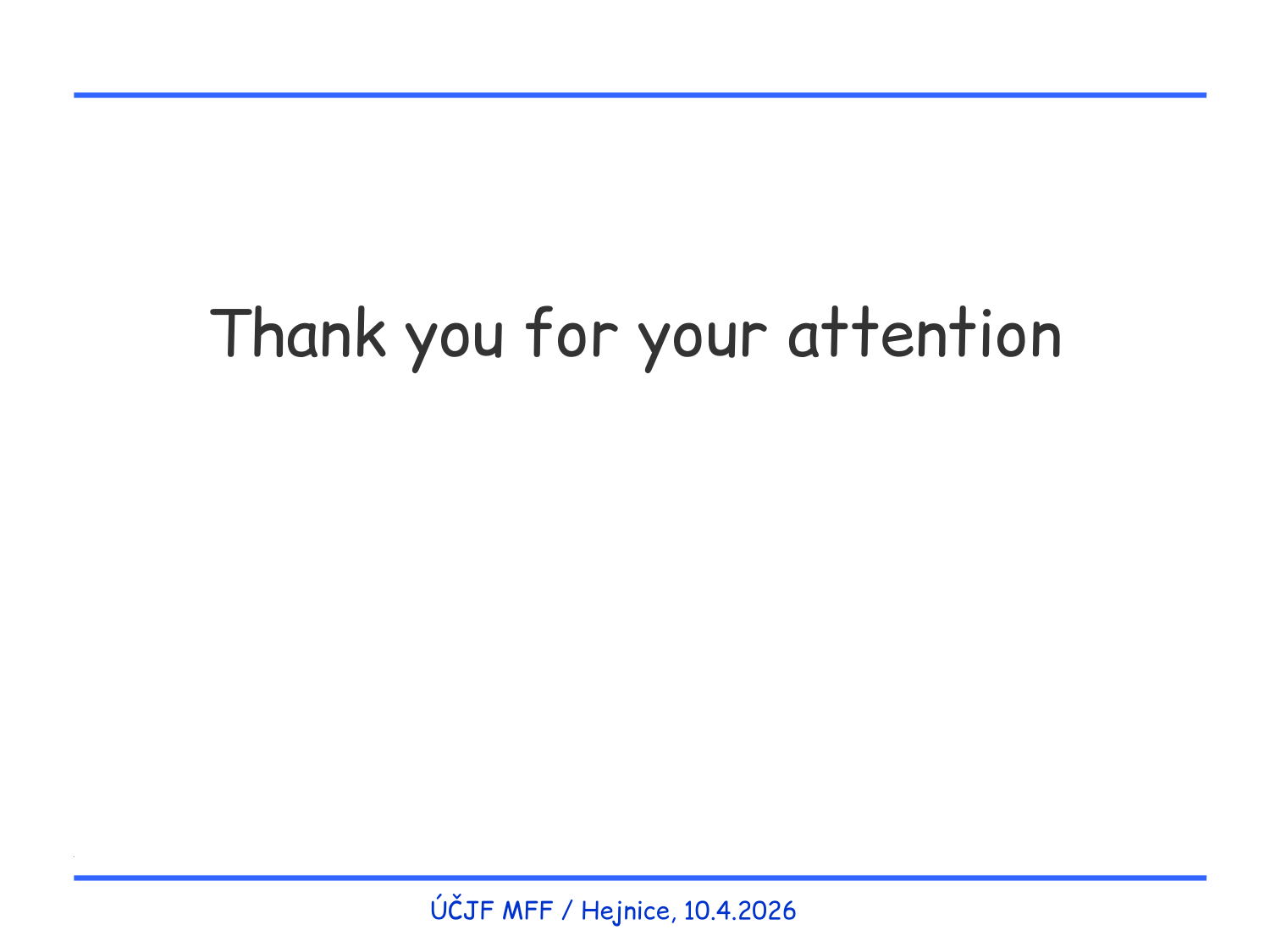

#
Thank you for your attention

ÚČJF MFF / Hejnice, 10.4.2026